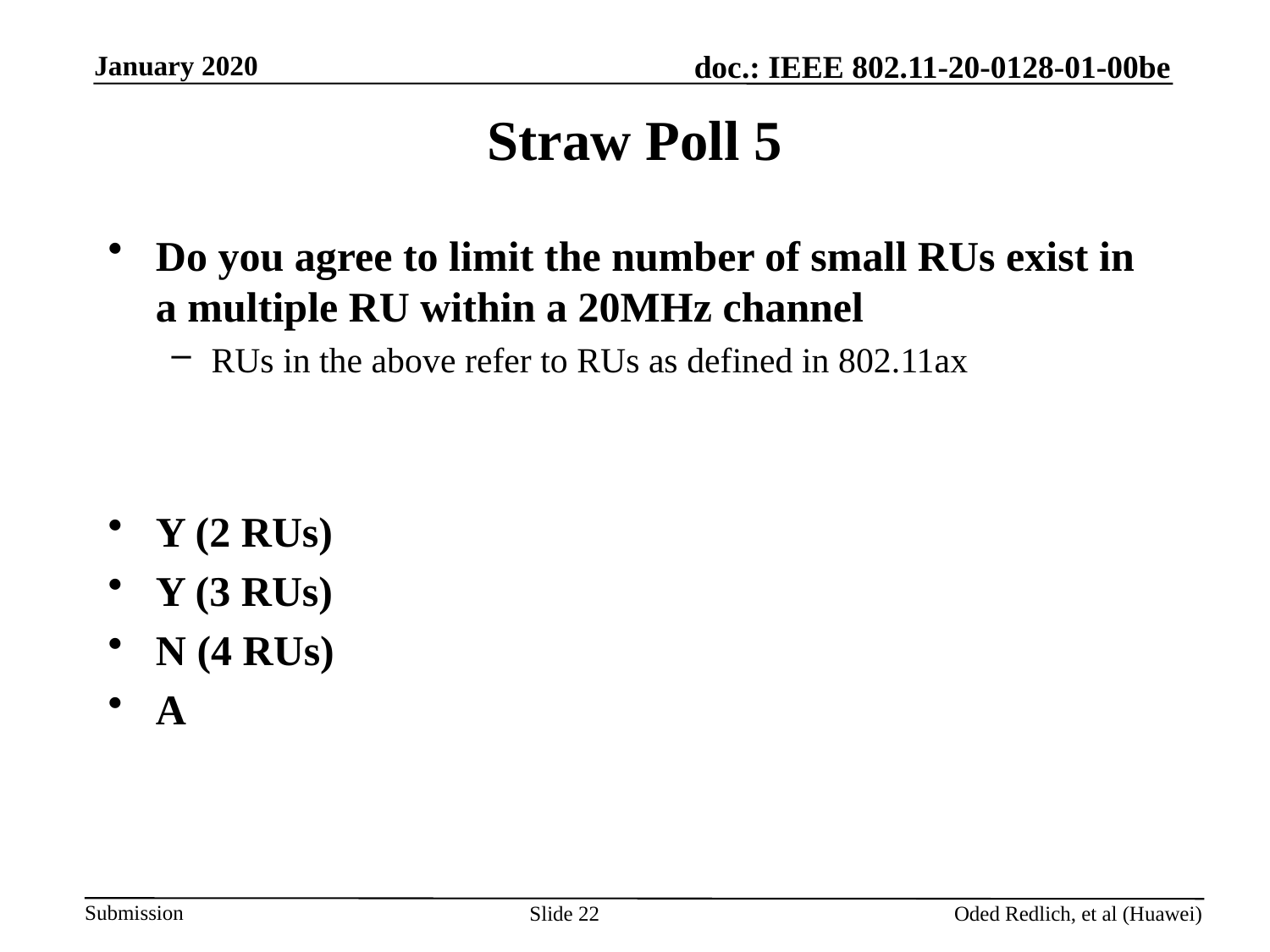

# Straw Poll 5
Do you agree to limit the number of small RUs exist in a multiple RU within a 20MHz channel
RUs in the above refer to RUs as defined in 802.11ax

Y (2 RUs)
Y (3 RUs)
N (4 RUs)
A